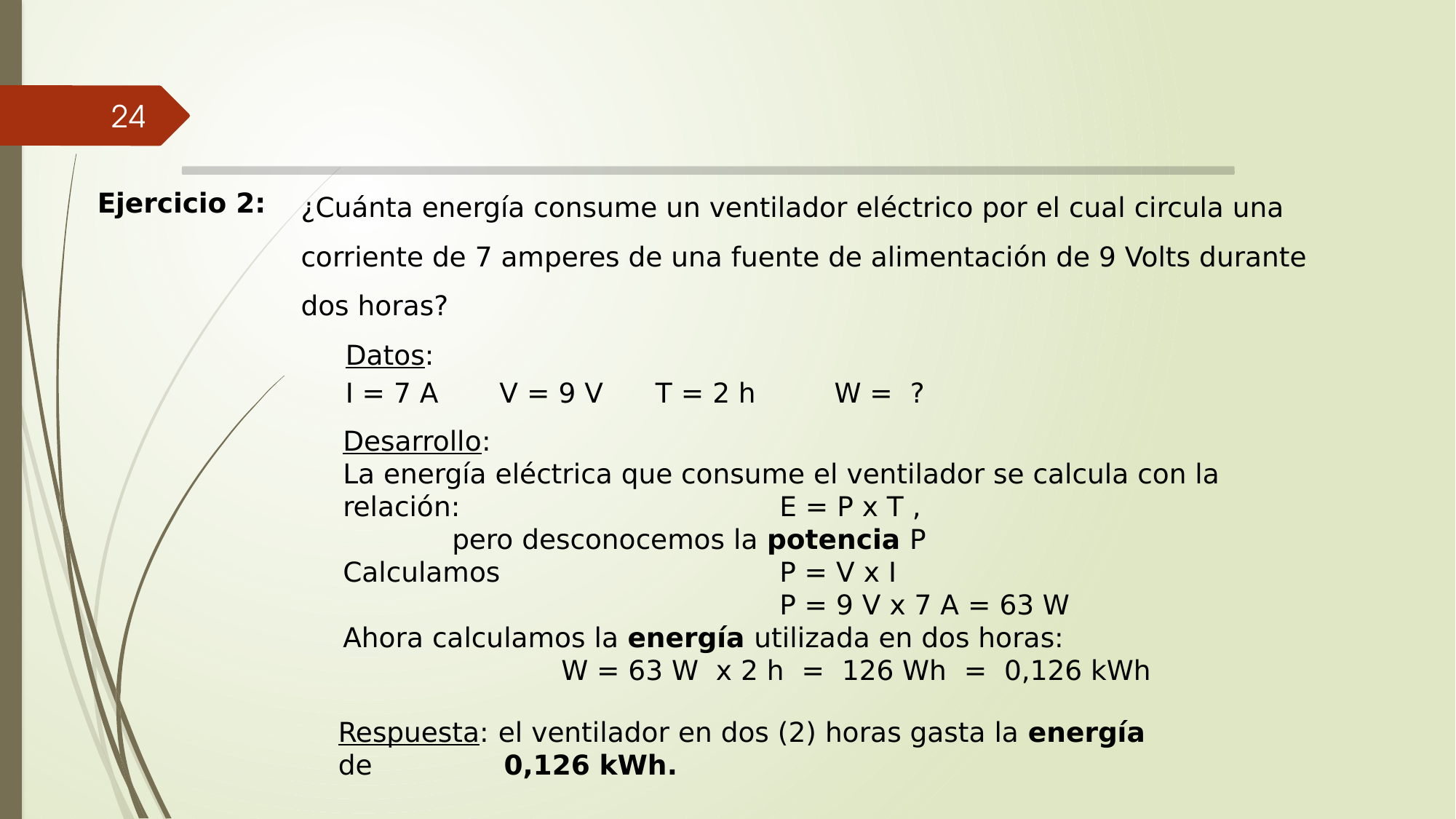

24

¿Cuánta energía consume un ventilador eléctrico por el cual circula una corriente de 7 amperes de una fuente de alimentación de 9 Volts durante dos horas?
Ejercicio 2:
Datos:
I = 7 A       V = 9 V      T = 2 h         W =  ?
Desarrollo:
La energía eléctrica que consume el ventilador se calcula con la relación:  			E = P x T ,
	pero desconocemos la potencia P
Calculamos  			P = V x I
                  			P = 9 V x 7 A = 63 W
Ahora calculamos la energía utilizada en dos horas:
		W = 63 W  x 2 h  =  126 Wh  =  0,126 kWh
Respuesta: el ventilador en dos (2) horas gasta la energía de 	      0,126 kWh.